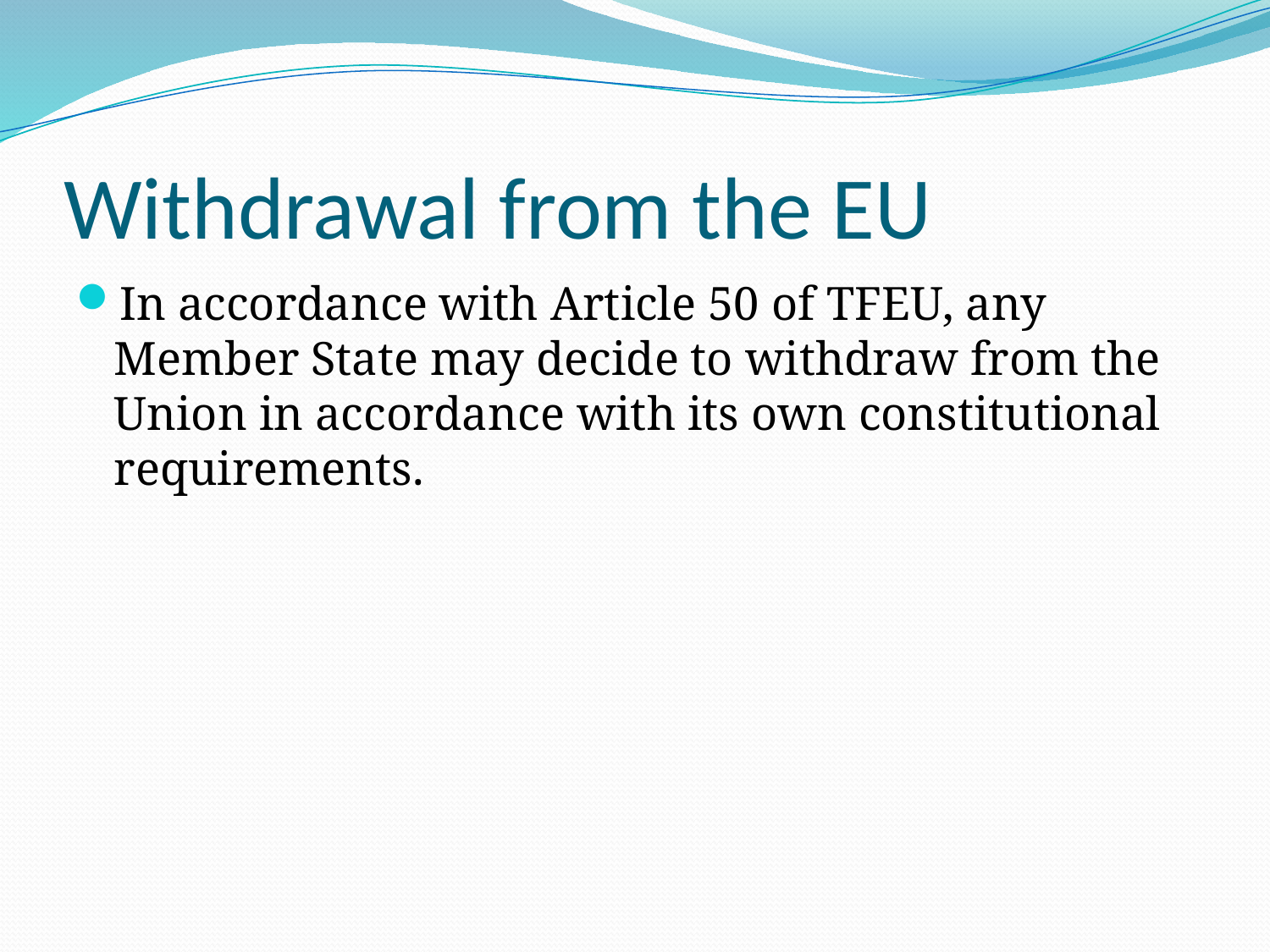

# Withdrawal from the EU
In accordance with Article 50 of TFEU, any Member State may decide to withdraw from the Union in accordance with its own constitutional requirements.